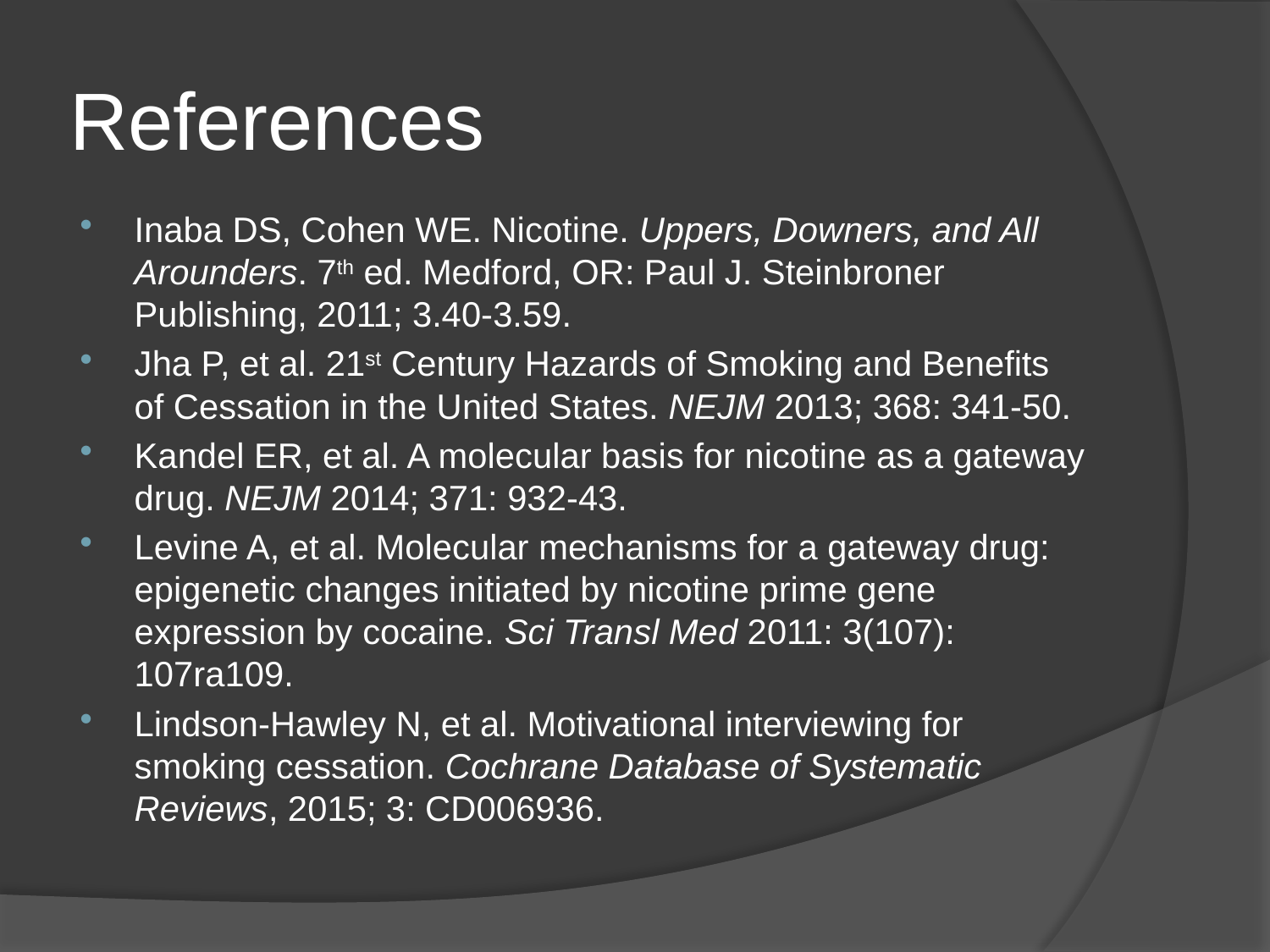

# References
Inaba DS, Cohen WE. Nicotine. Uppers, Downers, and All Arounders. 7th ed. Medford, OR: Paul J. Steinbroner Publishing, 2011; 3.40-3.59.
Jha P, et al. 21st Century Hazards of Smoking and Benefits of Cessation in the United States. NEJM 2013; 368: 341-50.
Kandel ER, et al. A molecular basis for nicotine as a gateway drug. NEJM 2014; 371: 932-43.
Levine A, et al. Molecular mechanisms for a gateway drug: epigenetic changes initiated by nicotine prime gene expression by cocaine. Sci Transl Med 2011: 3(107): 107ra109.
Lindson-Hawley N, et al. Motivational interviewing for smoking cessation. Cochrane Database of Systematic Reviews, 2015; 3: CD006936.